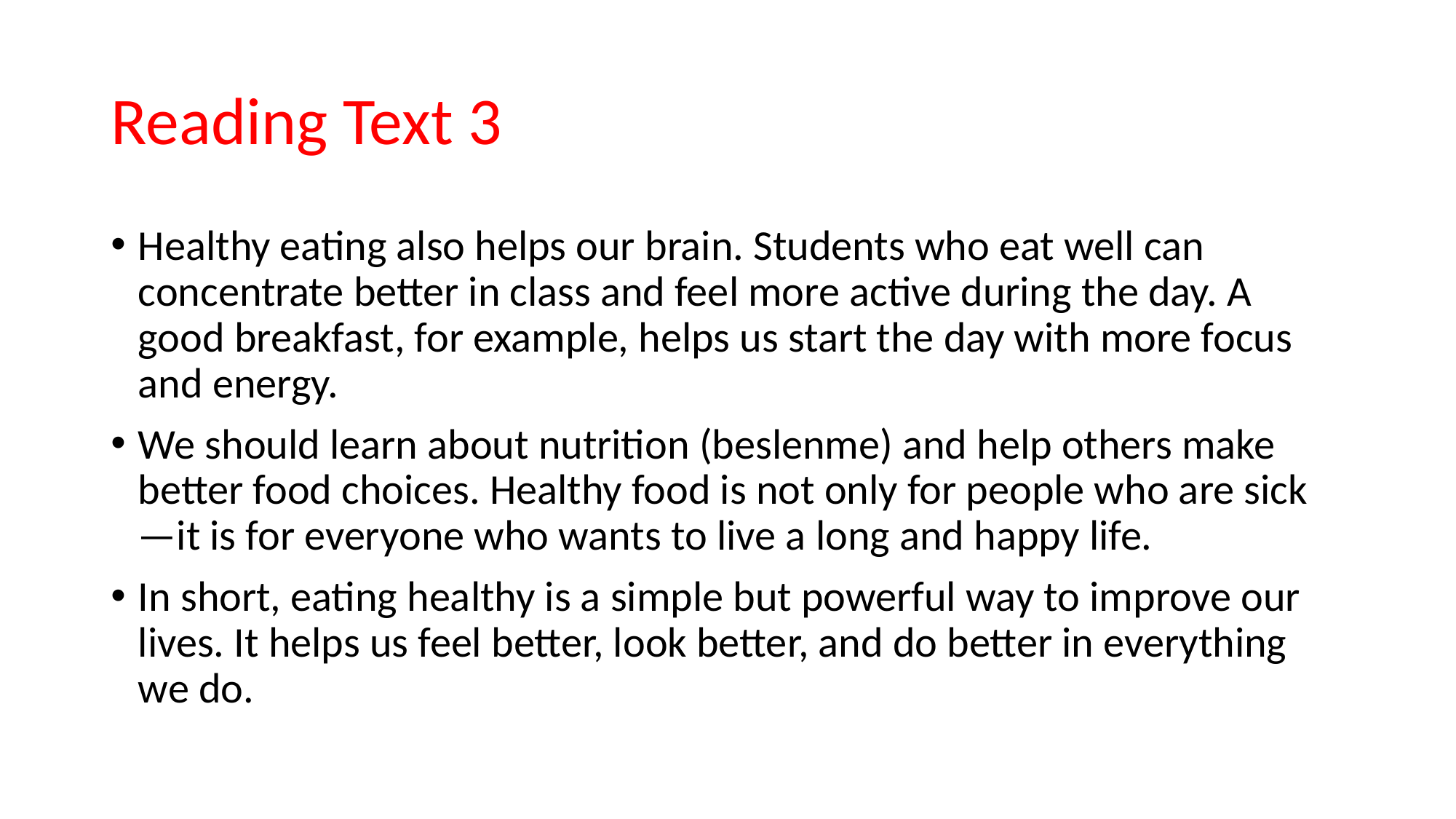

# Reading Text 3
Healthy eating also helps our brain. Students who eat well can concentrate better in class and feel more active during the day. A good breakfast, for example, helps us start the day with more focus and energy.
We should learn about nutrition (beslenme) and help others make better food choices. Healthy food is not only for people who are sick—it is for everyone who wants to live a long and happy life.
In short, eating healthy is a simple but powerful way to improve our lives. It helps us feel better, look better, and do better in everything we do.